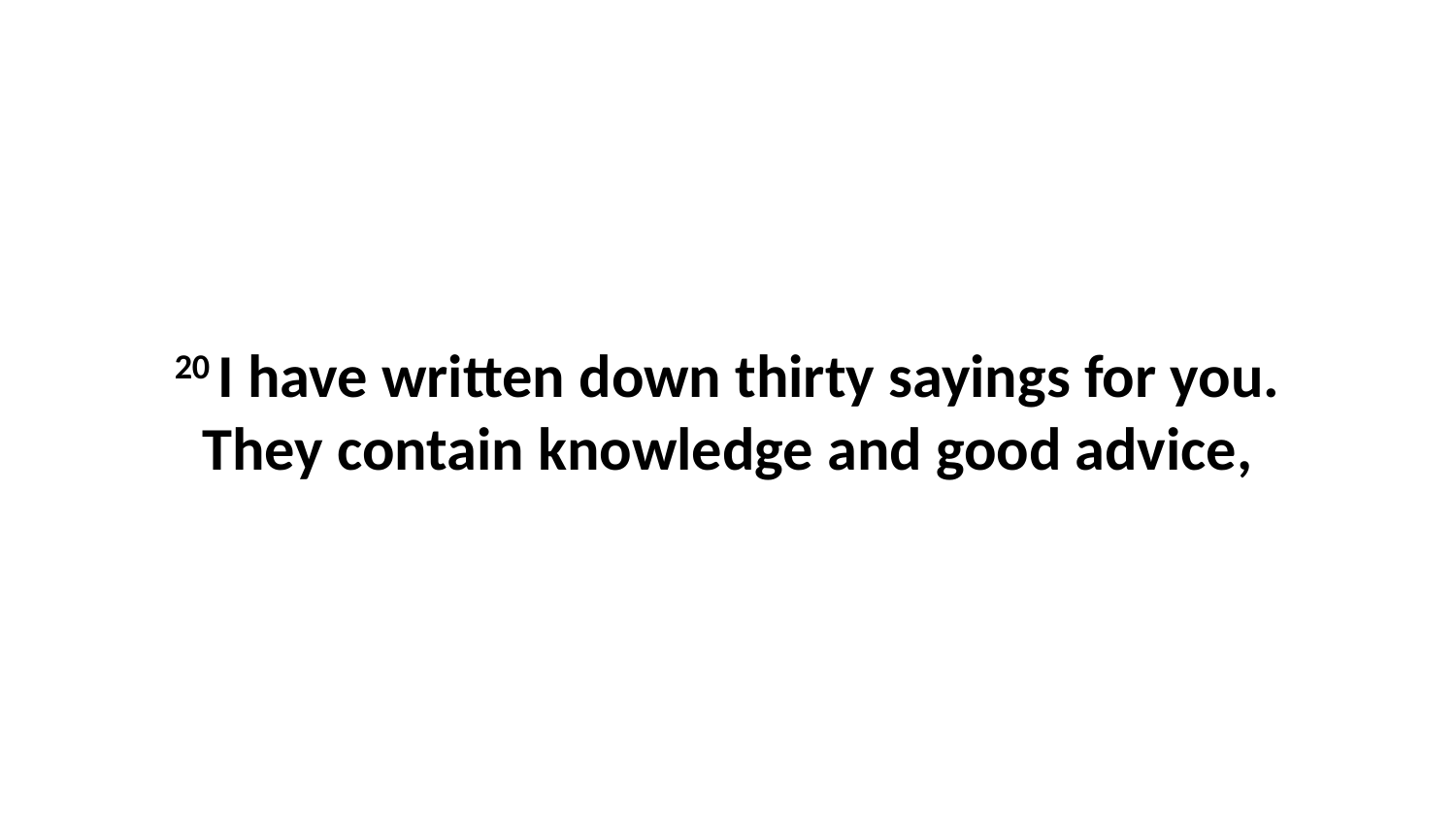

20 I have written down thirty sayings for you. They contain knowledge and good advice,